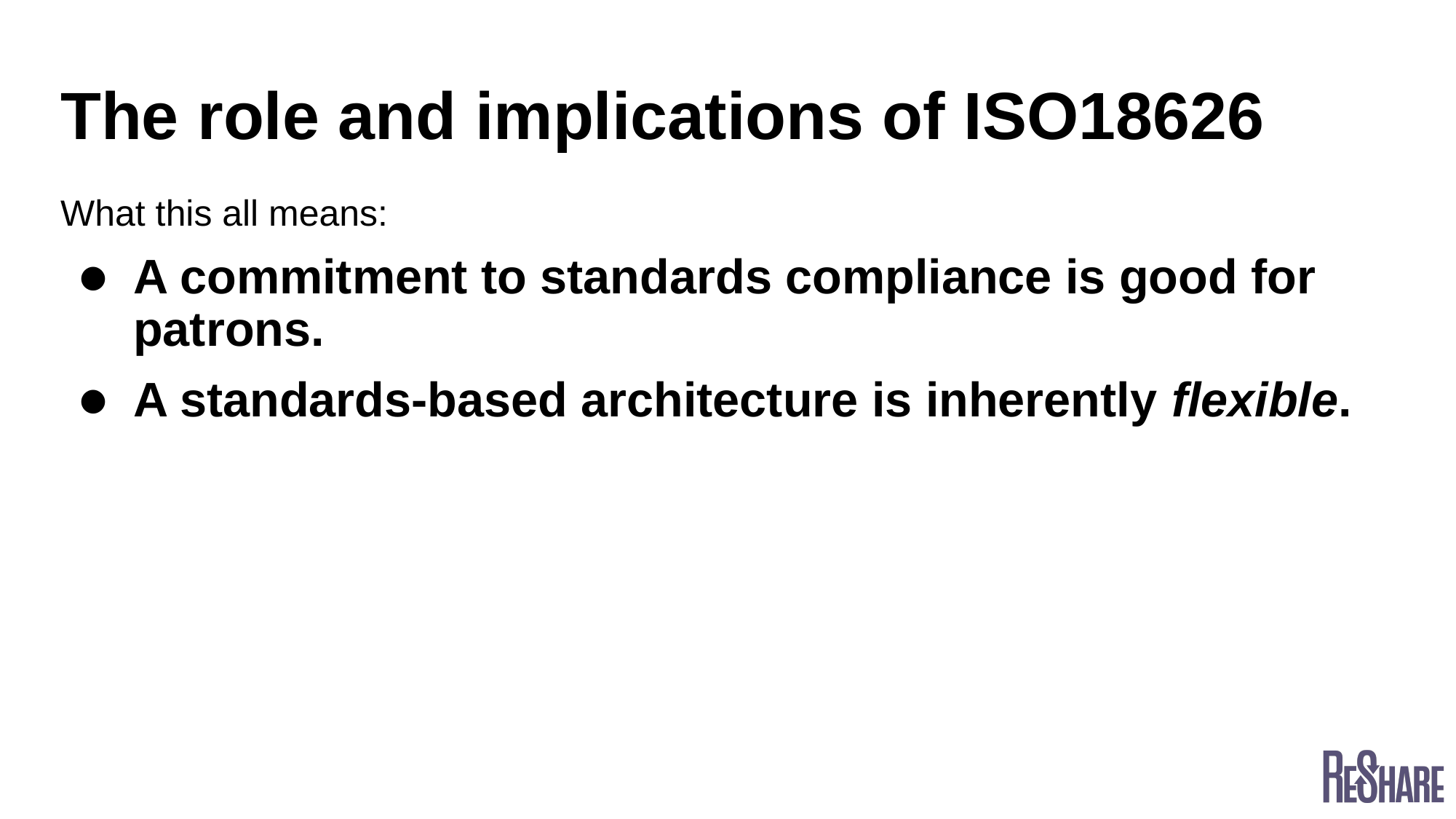

# The role and implications of ISO18626
What this all means:
A commitment to standards compliance is good for patrons.
A standards-based architecture is inherently flexible.